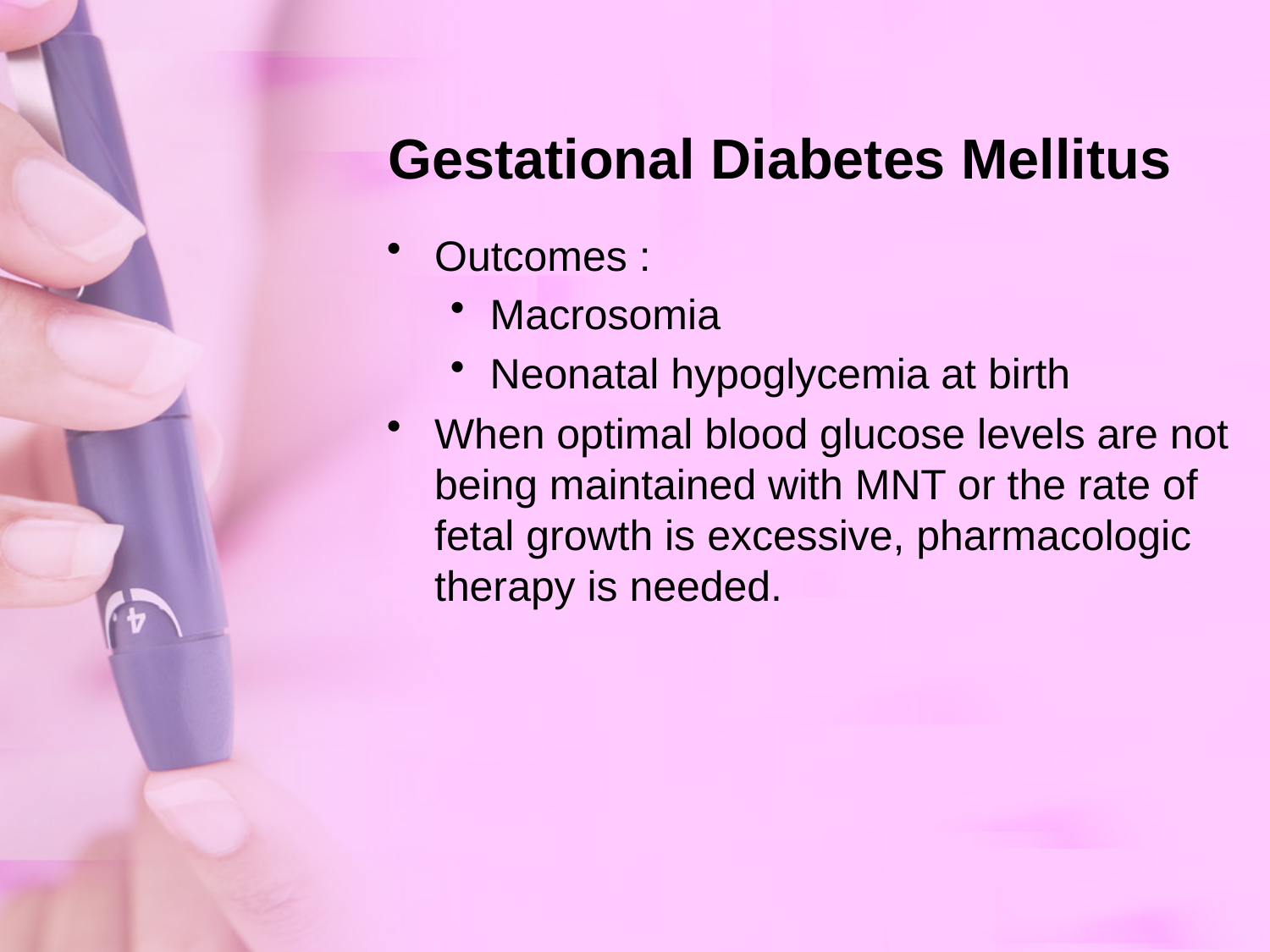

# Gestational Diabetes Mellitus
Outcomes :
Macrosomia
Neonatal hypoglycemia at birth
When optimal blood glucose levels are not being maintained with MNT or the rate of fetal growth is excessive, pharmacologic therapy is needed.